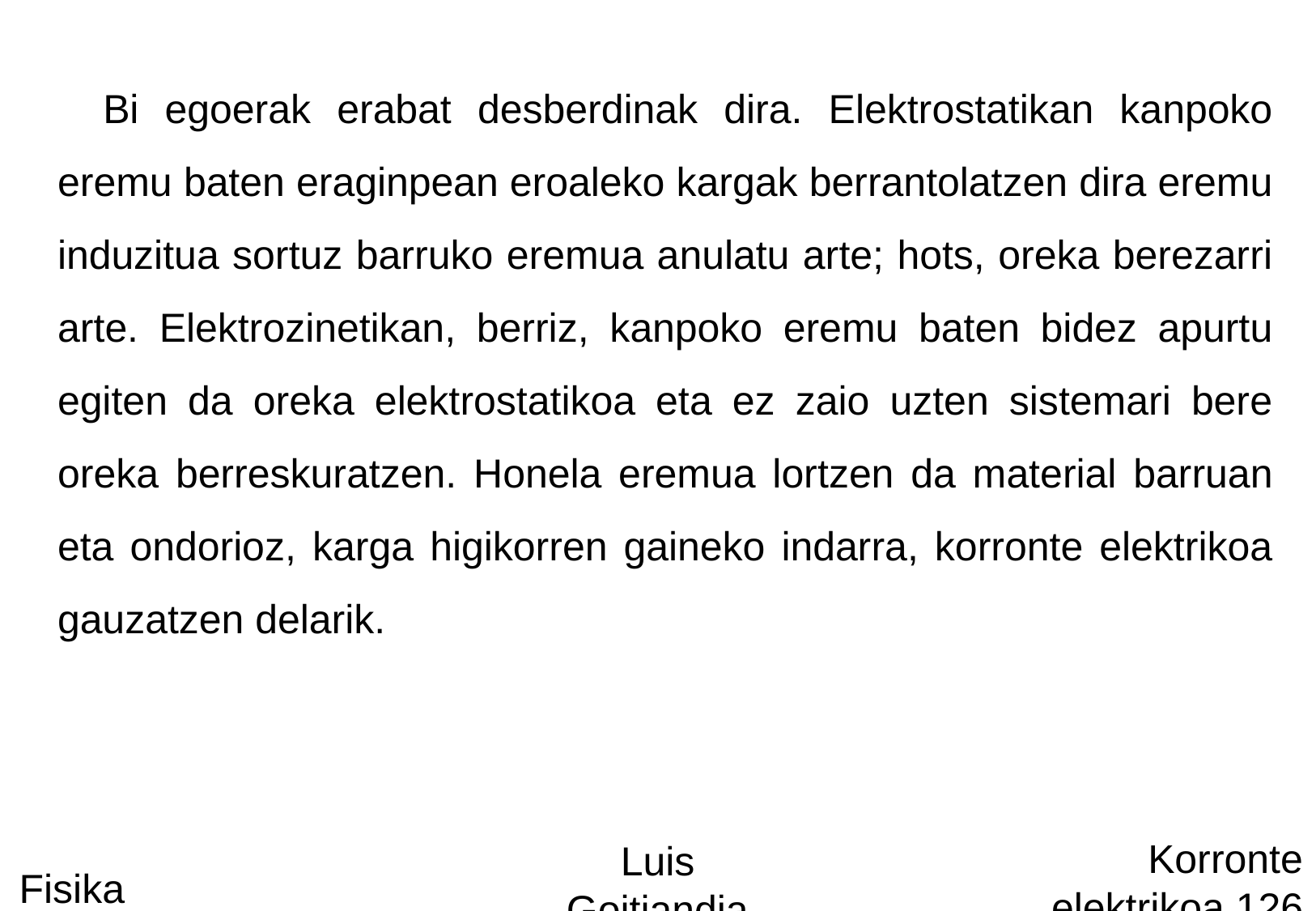

Bi egoerak erabat desberdinak dira. Elektrostatikan kanpoko eremu baten eraginpean eroaleko kargak berrantolatzen dira eremu induzitua sortuz barruko eremua anulatu arte; hots, oreka berezarri arte. Elektrozinetikan, berriz, kanpoko eremu baten bidez apurtu egiten da oreka elektrostatikoa eta ez zaio uzten sistemari bere oreka berreskuratzen. Honela eremua lortzen da material barruan eta ondorioz, karga higikorren gaineko indarra, korronte elektrikoa gauzatzen delarik.